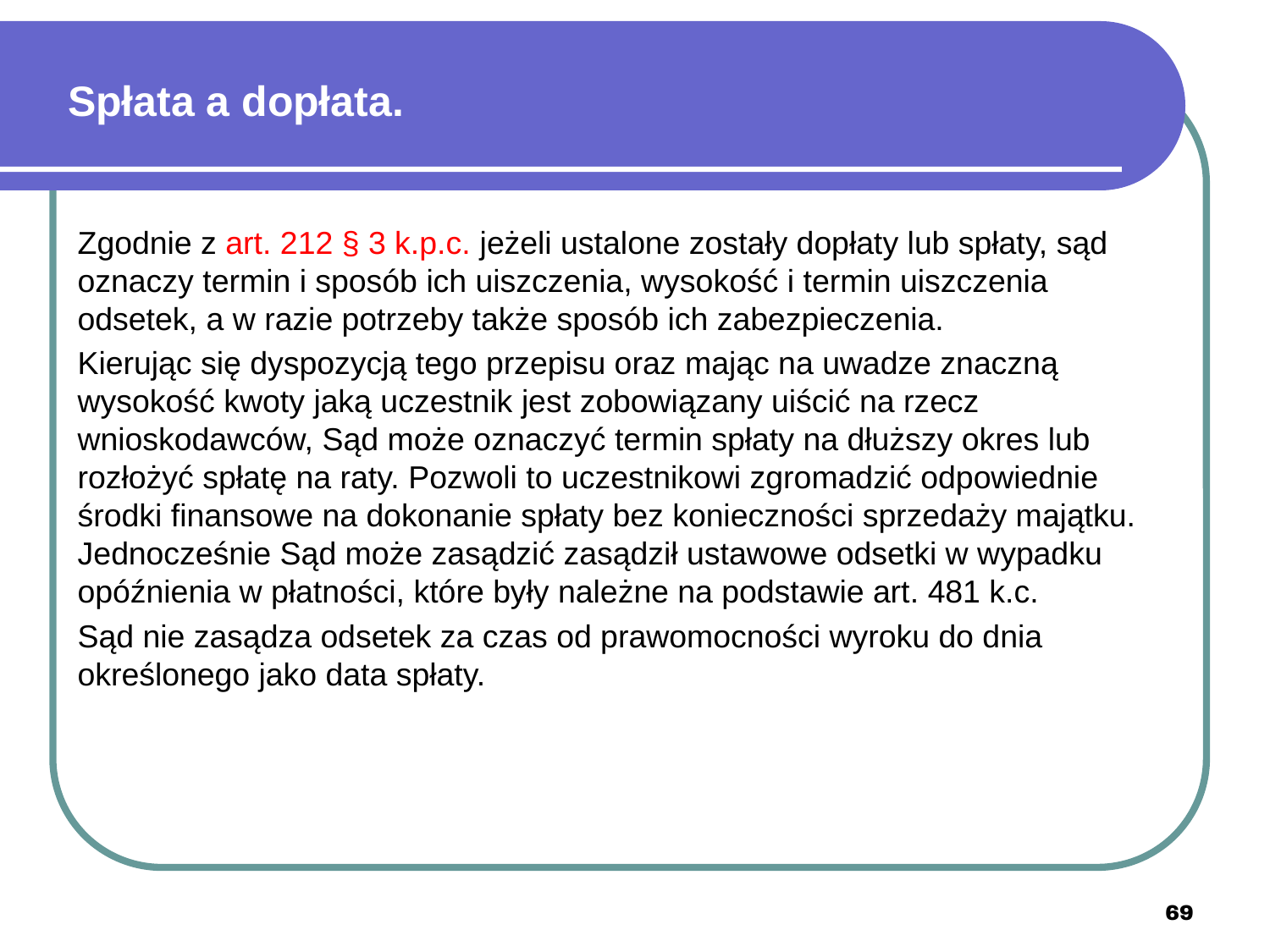

# Spłata a dopłata.
Zgodnie z art. 212 § 3 k.p.c. jeżeli ustalone zostały dopłaty lub spłaty, sąd oznaczy termin i sposób ich uiszczenia, wysokość i termin uiszczenia odsetek, a w razie potrzeby także sposób ich zabezpieczenia.
Kierując się dyspozycją tego przepisu oraz mając na uwadze znaczną wysokość kwoty jaką uczestnik jest zobowiązany uiścić na rzecz wnioskodawców, Sąd może oznaczyć termin spłaty na dłuższy okres lub rozłożyć spłatę na raty. Pozwoli to uczestnikowi zgromadzić odpowiednie środki finansowe na dokonanie spłaty bez konieczności sprzedaży majątku. Jednocześnie Sąd może zasądzić zasądził ustawowe odsetki w wypadku opóźnienia w płatności, które były należne na podstawie art. 481 k.c.
Sąd nie zasądza odsetek za czas od prawomocności wyroku do dnia określonego jako data spłaty.

69